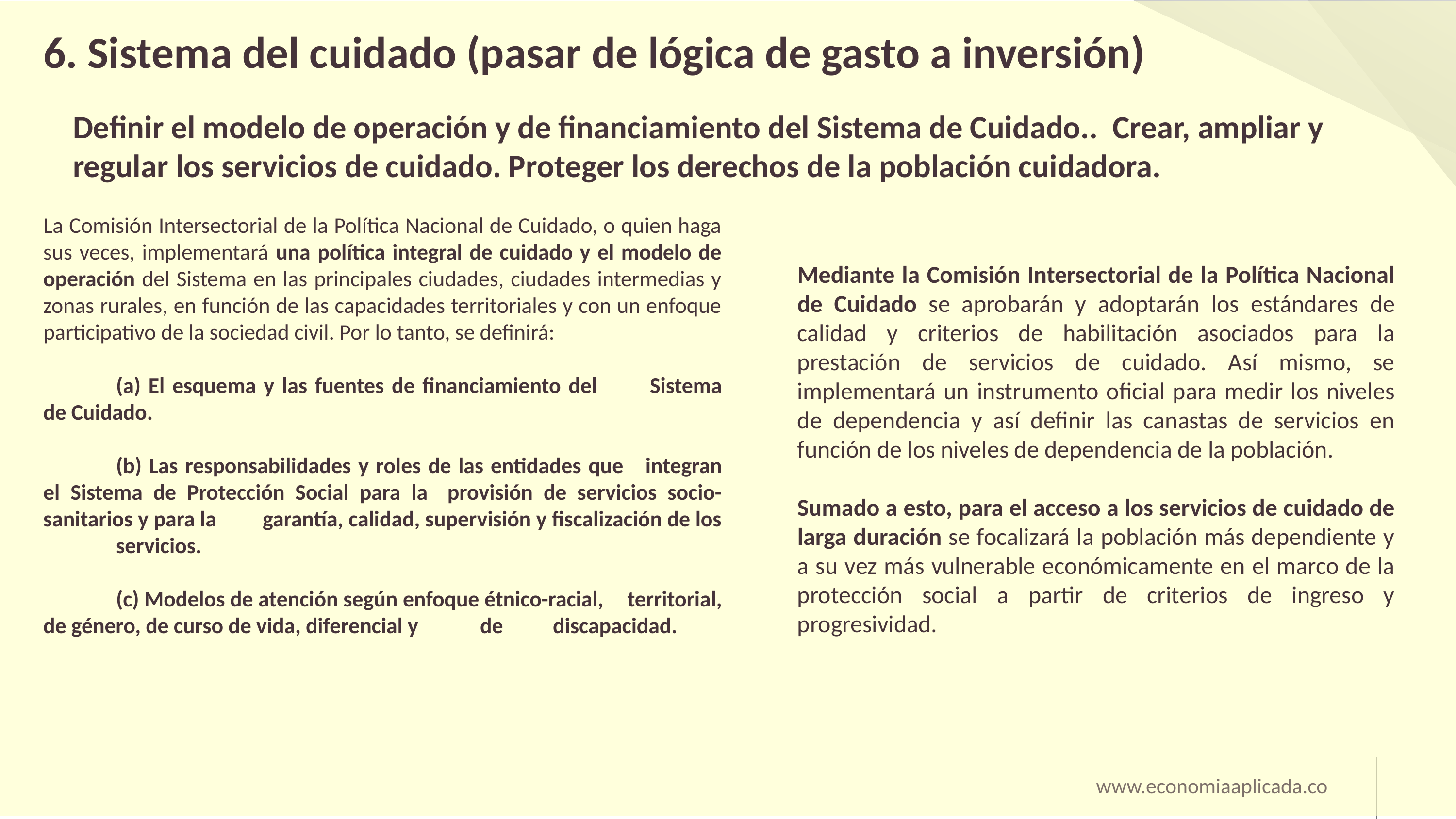

6. Sistema del cuidado (pasar de lógica de gasto a inversión)

Definir el modelo de operación y de financiamiento del Sistema de Cuidado..  Crear, ampliar y regular los servicios de cuidado. Proteger los derechos de la población cuidadora.
La Comisión Intersectorial de la Política Nacional de Cuidado, o quien haga sus veces, implementará una política integral de cuidado y el modelo de operación del Sistema en las principales ciudades, ciudades intermedias y zonas rurales, en función de las capacidades territoriales y con un enfoque participativo de la sociedad civil. Por lo tanto, se definirá:

	(a) El esquema y las fuentes de financiamiento del 	Sistema de Cuidado.

	(b) Las responsabilidades y roles de las entidades que 	integran el Sistema de Protección Social para la 	provisión de servicios socio-sanitarios y para la 	garantía, calidad, supervisión y fiscalización de los 	servicios.

	(c) Modelos de atención según enfoque étnico-racial, 	territorial, de género, de curso de vida, diferencial y 	de 	discapacidad.
Mediante la Comisión Intersectorial de la Política Nacional de Cuidado se aprobarán y adoptarán los estándares de calidad y criterios de habilitación asociados para la prestación de servicios de cuidado. Así mismo, se implementará un instrumento oficial para medir los niveles de dependencia y así definir las canastas de servicios en función de los niveles de dependencia de la población.

Sumado a esto, para el acceso a los servicios de cuidado de larga duración se focalizará la población más dependiente y a su vez más vulnerable económicamente en el marco de la protección social a partir de criterios de ingreso y progresividad.
www.economiaaplicada.co
23